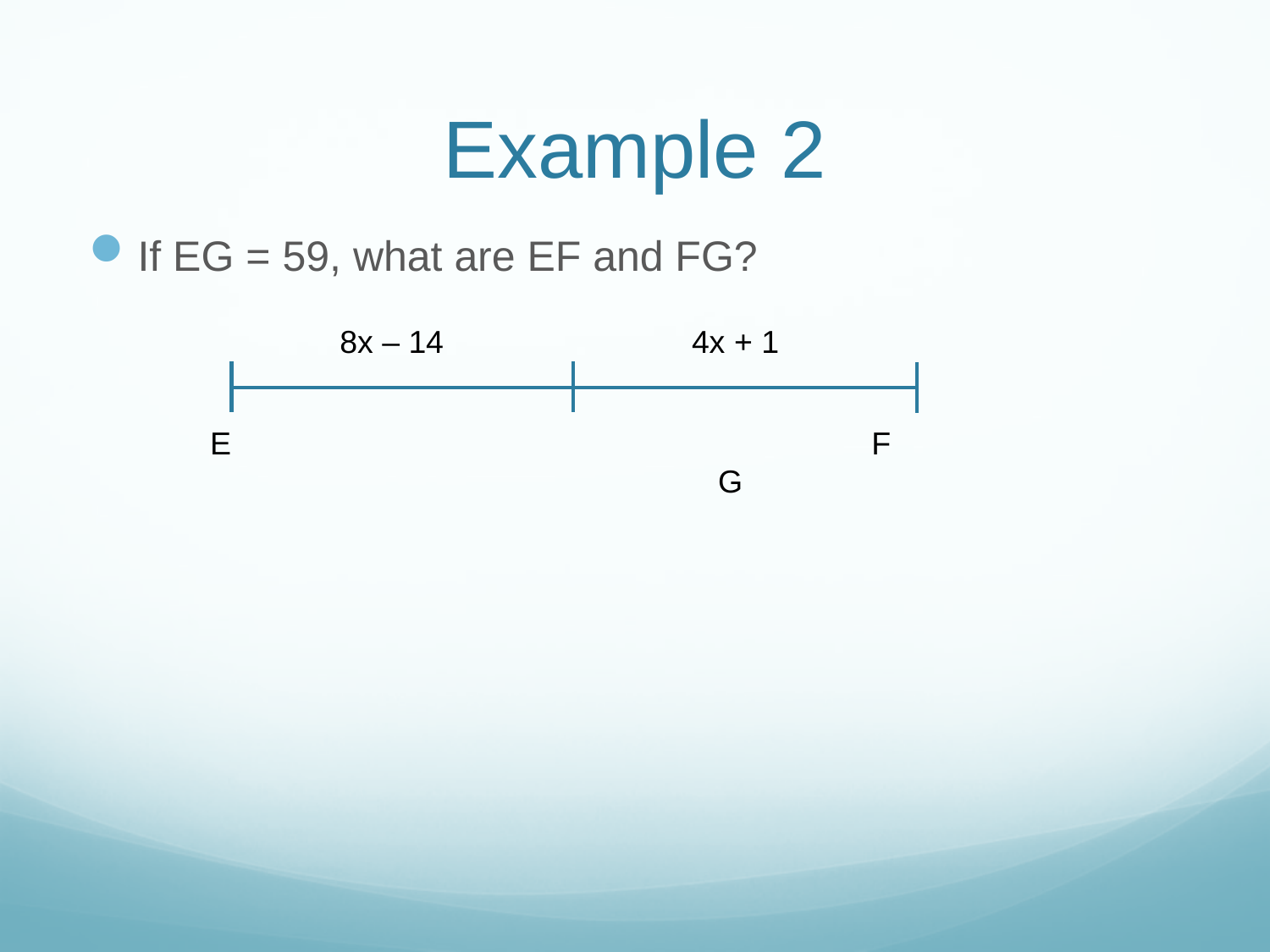

# Example 2
If EG = 59, what are EF and FG?
8x – 14

4x + 1
   E					      F				 	   G